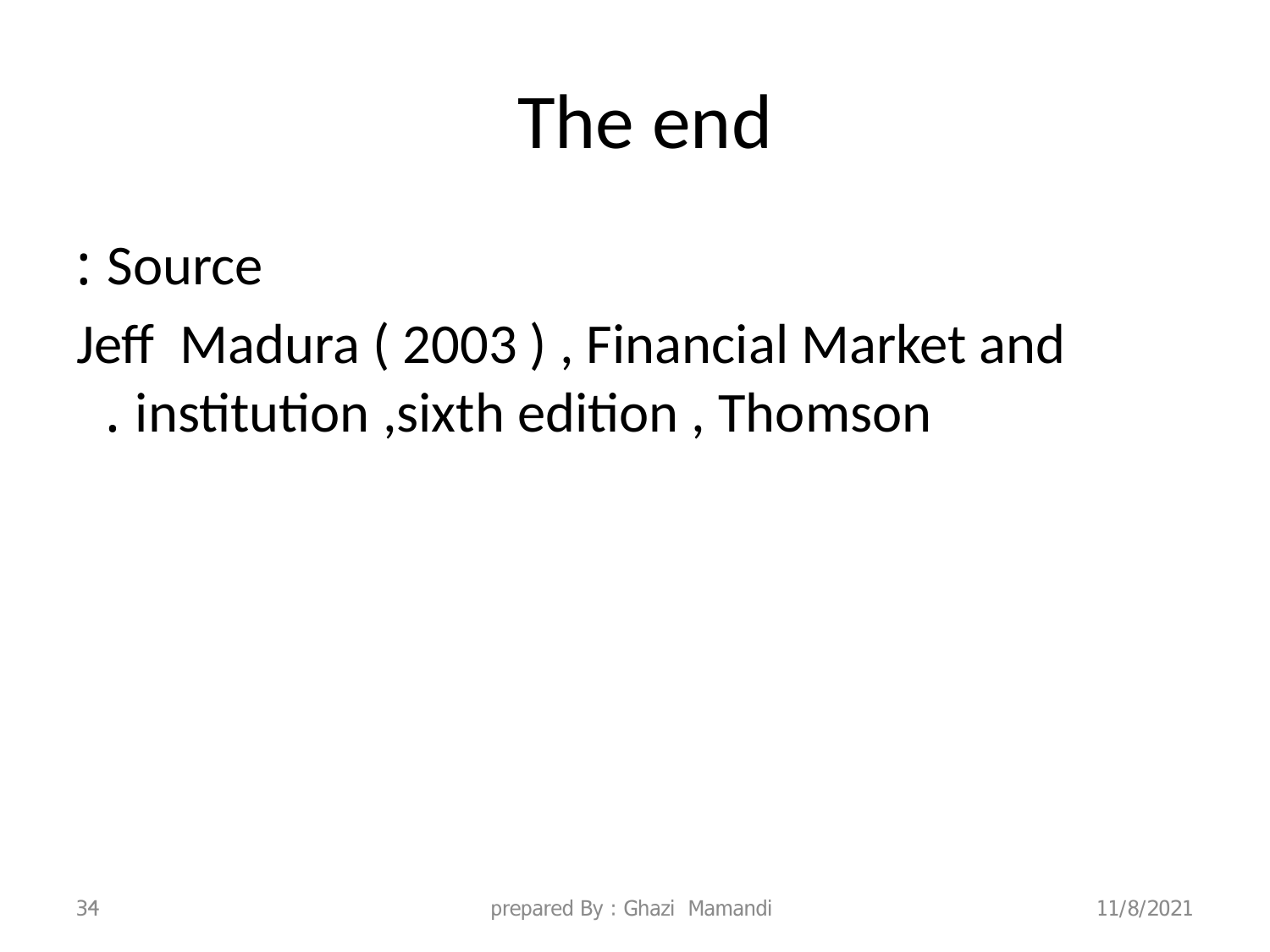

# The end
Source :
 Jeff  Madura ( 2003 ) , Financial Market and institution ,sixth edition , Thomson .
34
prepared By : Ghazi  Mamandi
11/8/2021